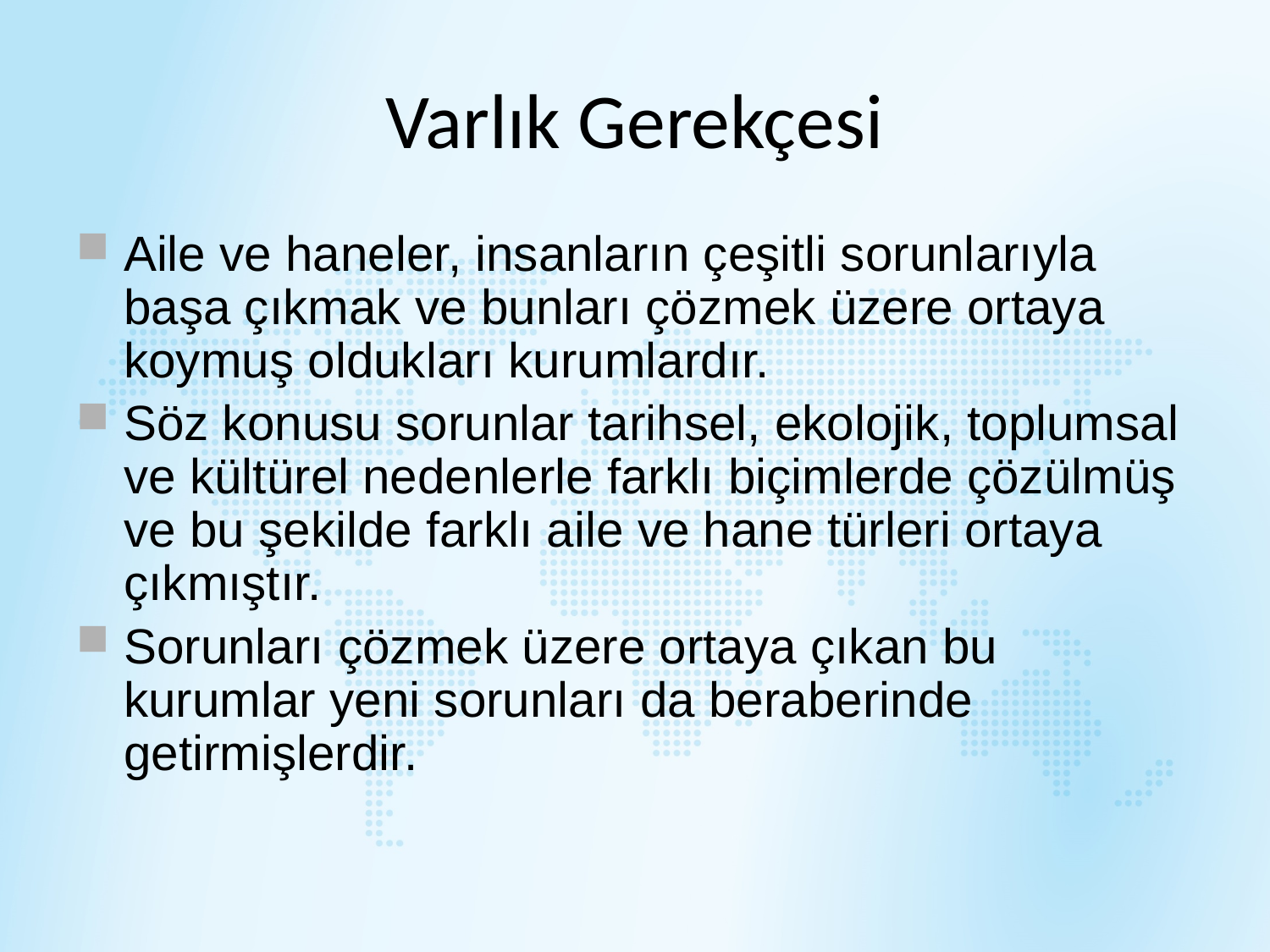

# Varlık Gerekçesi
Aile ve haneler, insanların çeşitli sorunlarıyla başa çıkmak ve bunları çözmek üzere ortaya koymuş oldukları kurumlardır.
Söz konusu sorunlar tarihsel, ekolojik, toplumsal ve kültürel nedenlerle farklı biçimlerde çözülmüş ve bu şekilde farklı aile ve hane türleri ortaya çıkmıştır.
Sorunları çözmek üzere ortaya çıkan bu kurumlar yeni sorunları da beraberinde getirmişlerdir.